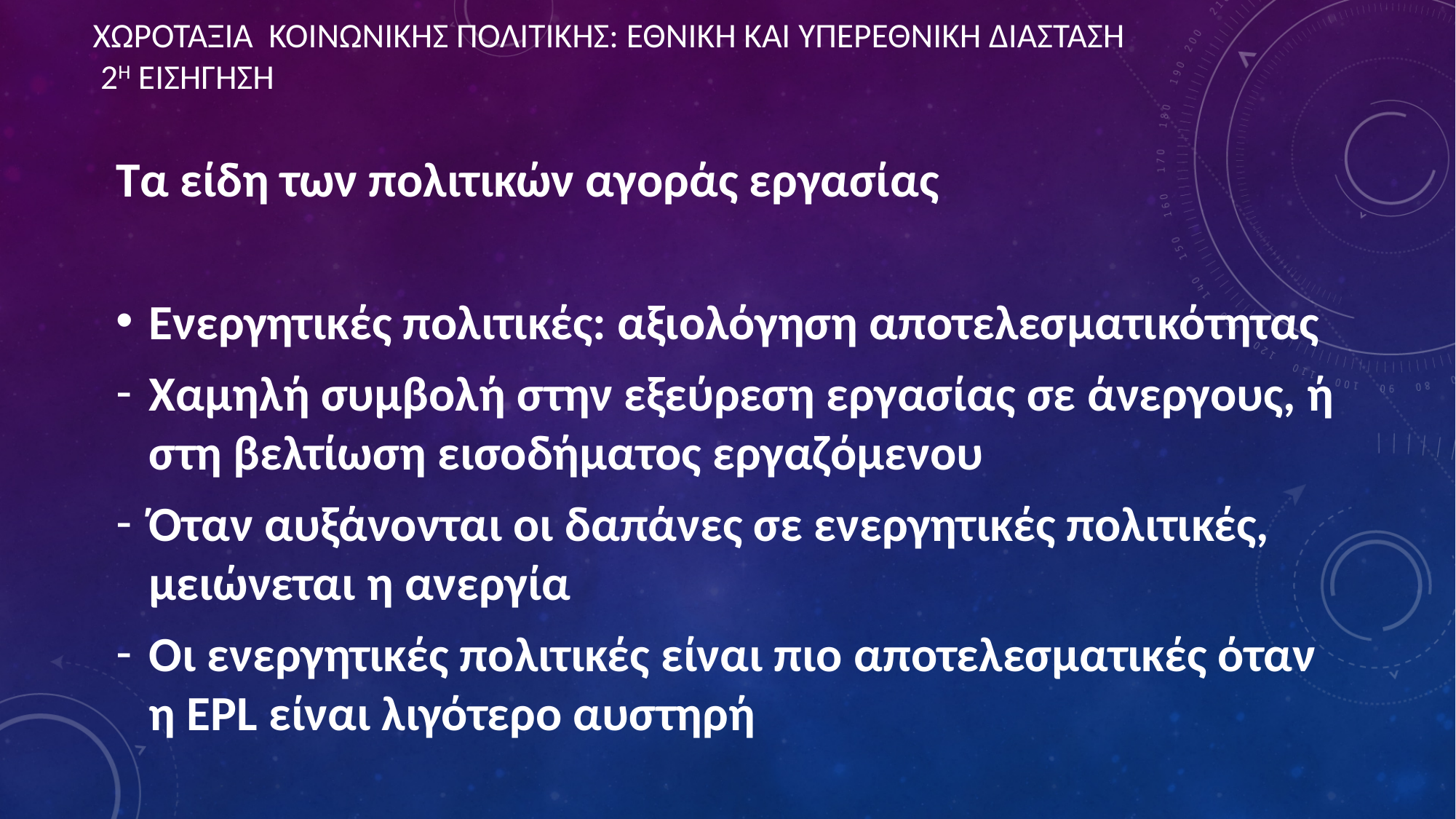

# ΧΩΡΟΤΑΞΙΑ  ΚΟΙΝΩΝΙΚΗΣ ΠΟΛΙΤΙΚΗΣ: εθνικη και υπερεθνικη διασταση 2η ΕΙΣΗΓΗΣΗ

Τα είδη των πολιτικών αγοράς εργασίας

Ενεργητικές πολιτικές: αξιολόγηση αποτελεσματικότητας
Χαμηλή συμβολή στην εξεύρεση εργασίας σε άνεργους, ή στη βελτίωση εισοδήματος εργαζόμενου
Όταν αυξάνονται οι δαπάνες σε ενεργητικές πολιτικές, μειώνεται η ανεργία
Οι ενεργητικές πολιτικές είναι πιο αποτελεσματικές όταν η EPL είναι λιγότερο αυστηρή